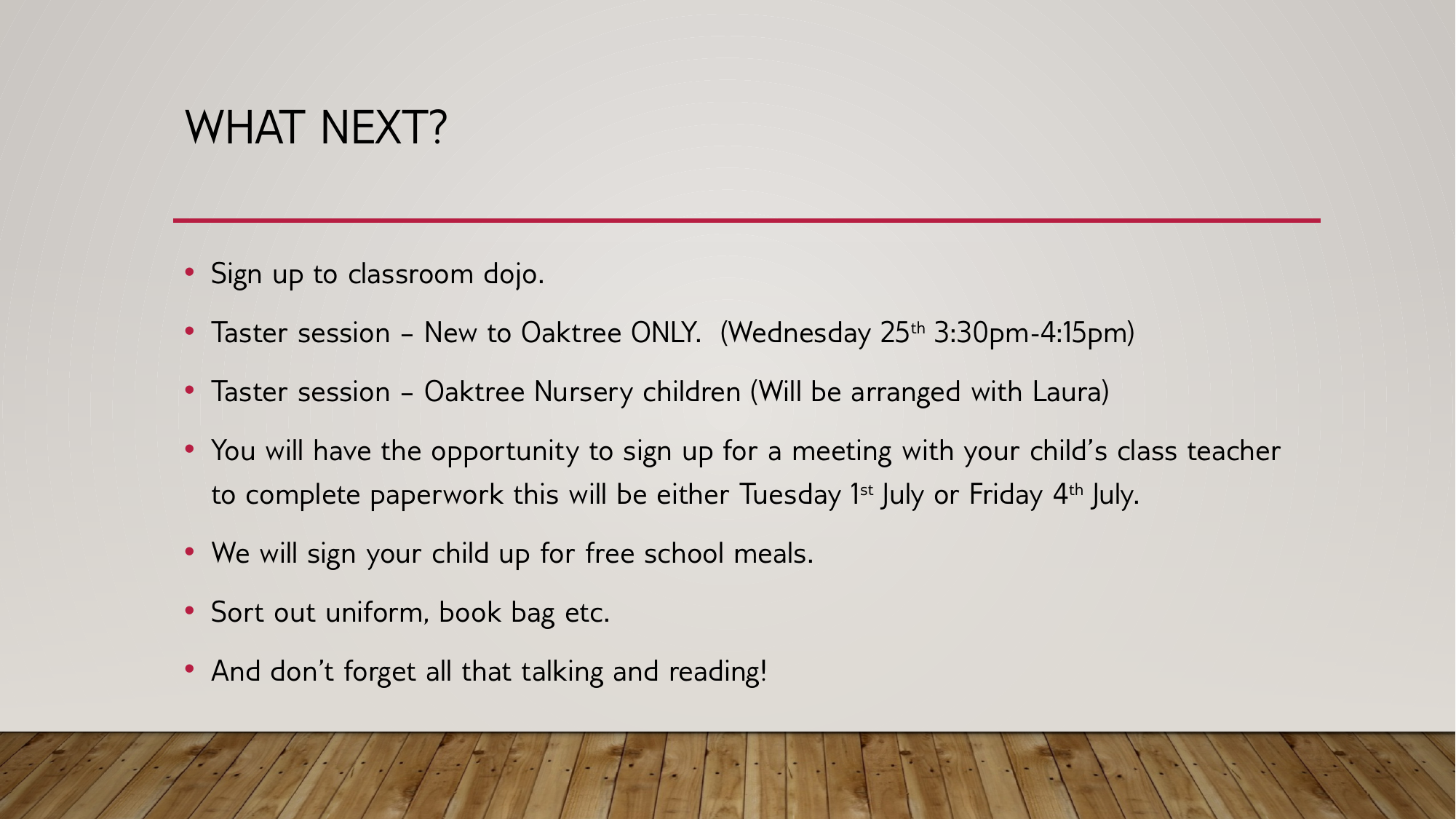

# What next?
Sign up to classroom dojo.
Taster session – New to Oaktree ONLY.  (Wednesday 25th 3:30pm-4:15pm)
Taster session – Oaktree Nursery children (Will be arranged with Laura)
You will have the opportunity to sign up for a meeting with your child’s class teacher to complete paperwork this will be either Tuesday 1st July or Friday 4th July.
We will sign your child up for free school meals.
Sort out uniform, book bag etc.
And don’t forget all that talking and reading!